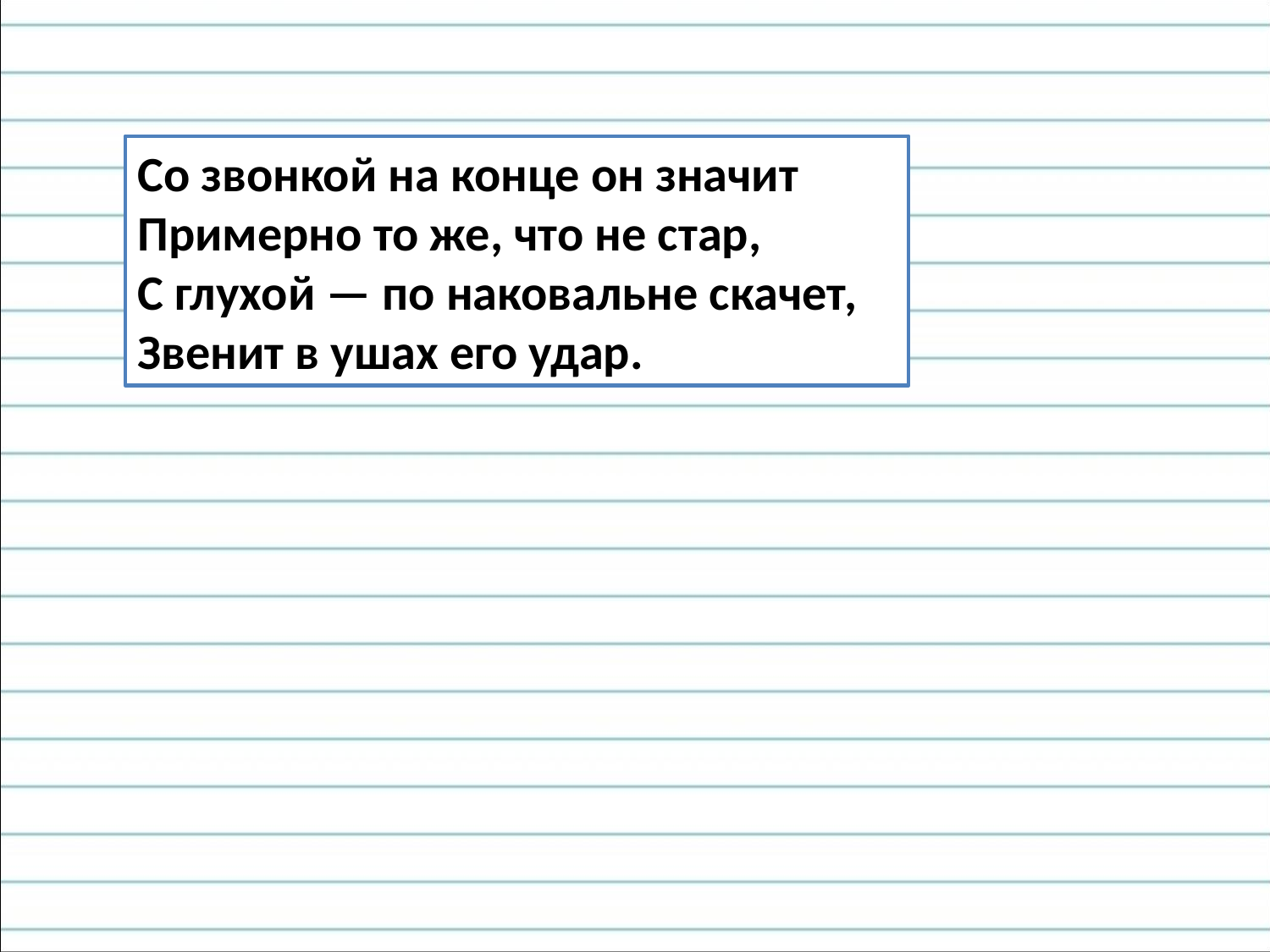

Со звонкой на конце он значит
Примерно то же, что не стар,
С глухой — по наковальне скачет,
Звенит в ушах его удар.